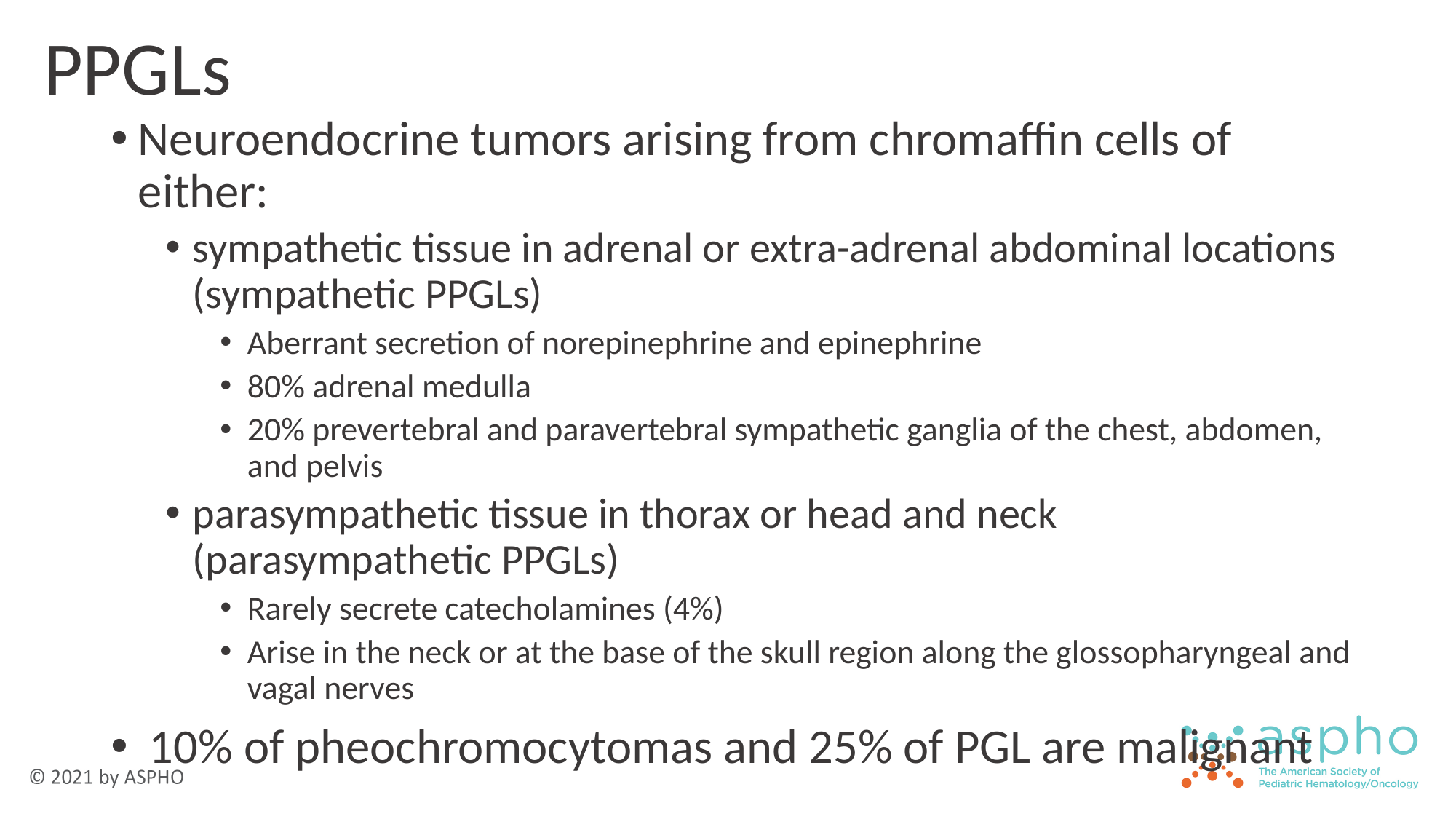

# PPGLs
Neuroendocrine tumors arising from chromaffin cells of either:
sympathetic tissue in adrenal or extra-adrenal abdominal locations (sympathetic PPGLs)
Aberrant secretion of norepinephrine and epinephrine
80% adrenal medulla
20% prevertebral and paravertebral sympathetic ganglia of the chest, abdomen, and pelvis
parasympathetic tissue in thorax or head and neck (parasympathetic PPGLs)
Rarely secrete catecholamines (4%)
Arise in the neck or at the base of the skull region along the glossopharyngeal and vagal nerves
 10% of pheochromocytomas and 25% of PGL are malignant